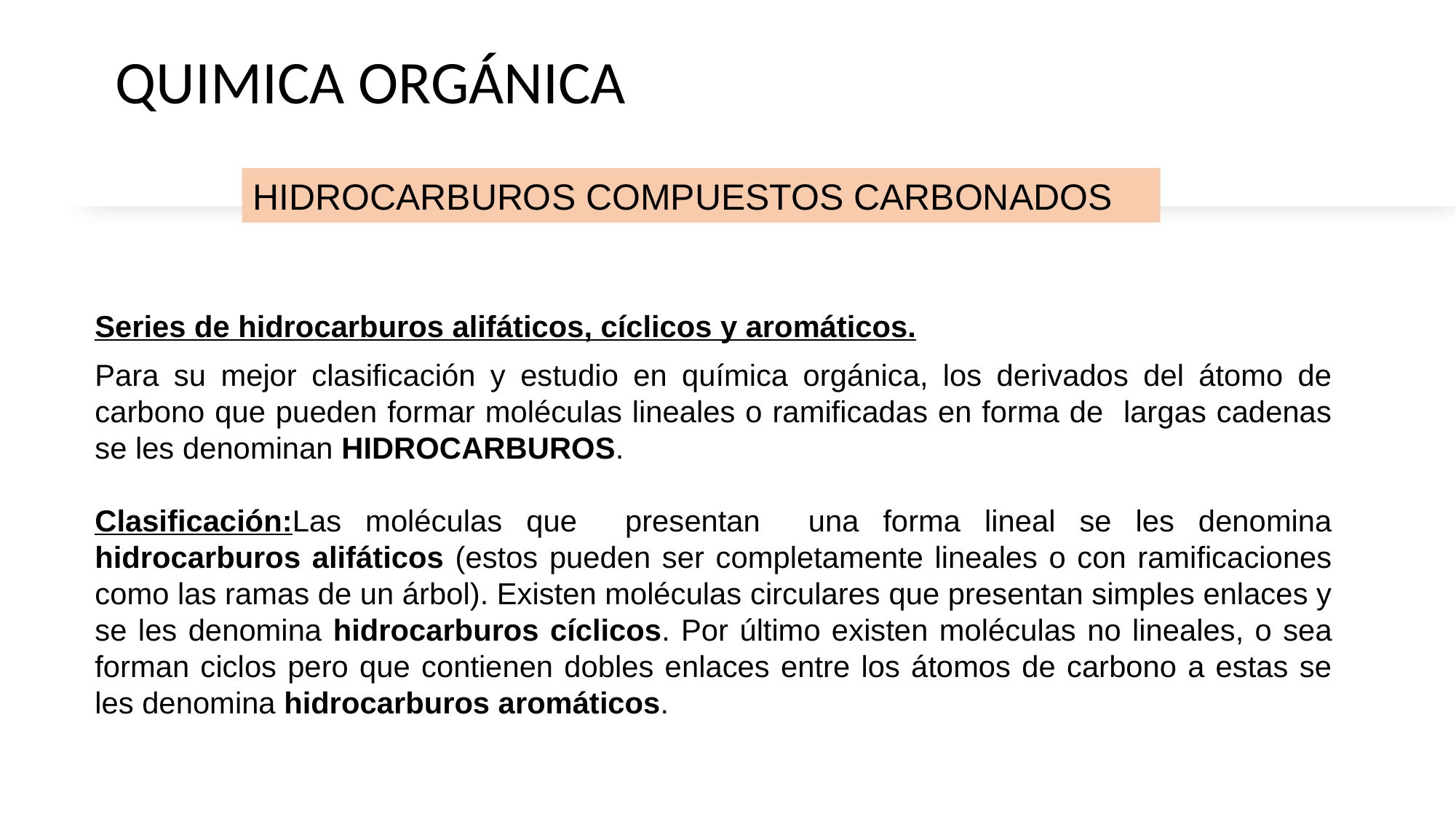

# QUIMICA ORGÁNICA
HIDROCARBUROS COMPUESTOS CARBONADOS
Series de hidrocarburos alifáticos, cíclicos y aromáticos.
Para su mejor clasificación y estudio en química orgánica, los derivados del átomo de carbono que pueden formar moléculas lineales o ramificadas en forma de  largas cadenas se les denominan HIDROCARBUROS.

Clasificación:Las moléculas que  presentan  una forma lineal se les denomina hidrocarburos alifáticos (estos pueden ser completamente lineales o con ramificaciones como las ramas de un árbol). Existen moléculas circulares que presentan simples enlaces y se les denomina hidrocarburos cíclicos. Por último existen moléculas no lineales, o sea forman ciclos pero que contienen dobles enlaces entre los átomos de carbono a estas se les denomina hidrocarburos aromáticos.